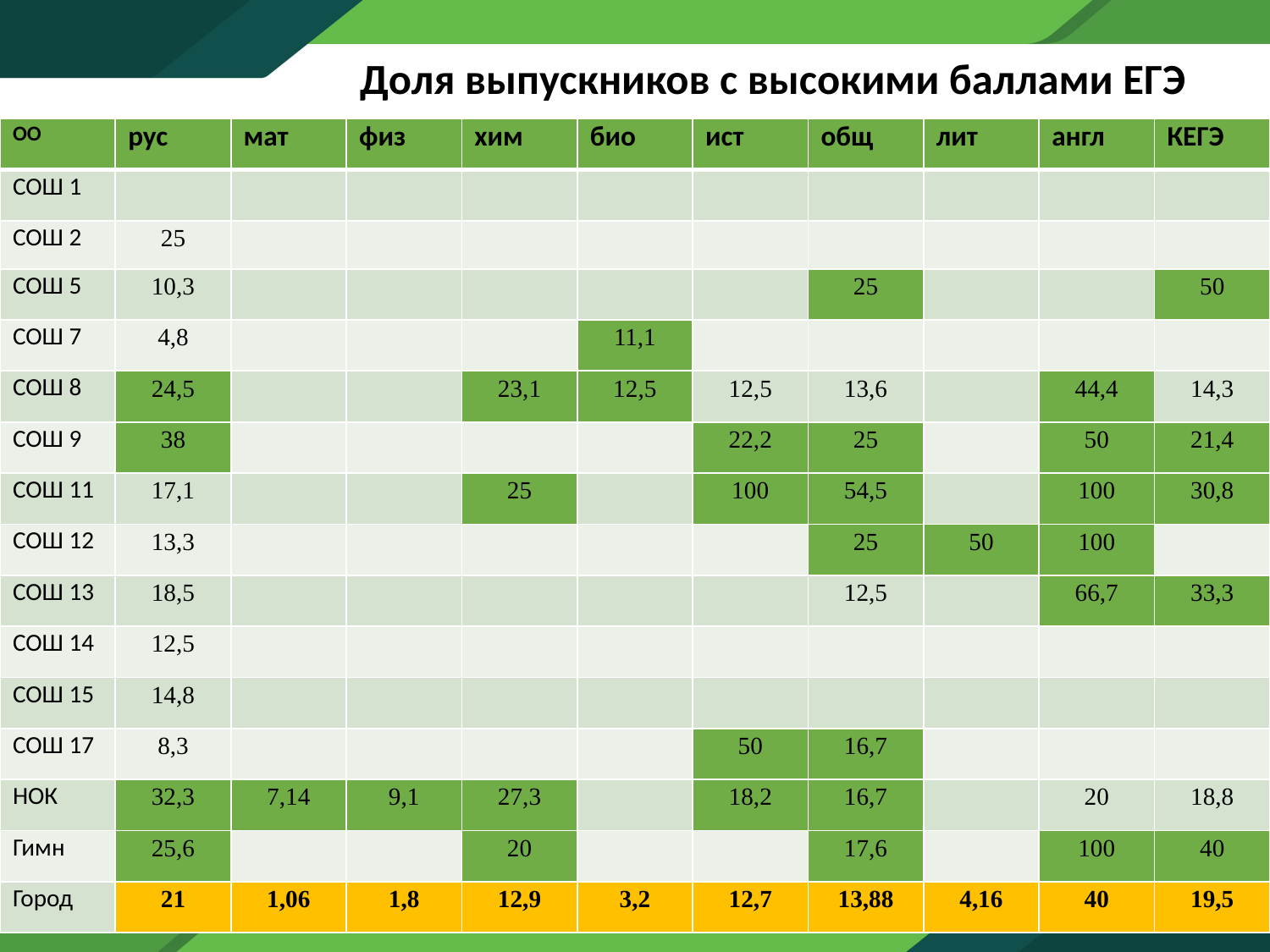

# Доля выпускников с высокими баллами ЕГЭ
| ОО | рус | мат | физ | хим | био | ист | общ | лит | англ | КЕГЭ |
| --- | --- | --- | --- | --- | --- | --- | --- | --- | --- | --- |
| СОШ 1 |  |  |  |  |  |  |  |  |  |  |
| СОШ 2 | 25 |  |  |  |  |  |  |  |  |  |
| СОШ 5 | 10,3 |  |  |  |  |  | 25 |  |  | 50 |
| СОШ 7 | 4,8 |  |  |  | 11,1 |  |  |  |  |  |
| СОШ 8 | 24,5 |  |  | 23,1 | 12,5 | 12,5 | 13,6 |  | 44,4 | 14,3 |
| СОШ 9 | 38 |  |  |  |  | 22,2 | 25 |  | 50 | 21,4 |
| СОШ 11 | 17,1 |  |  | 25 |  | 100 | 54,5 |  | 100 | 30,8 |
| СОШ 12 | 13,3 |  |  |  |  |  | 25 | 50 | 100 |  |
| СОШ 13 | 18,5 |  |  |  |  |  | 12,5 |  | 66,7 | 33,3 |
| СОШ 14 | 12,5 |  |  |  |  |  |  |  |  |  |
| СОШ 15 | 14,8 |  |  |  |  |  |  |  |  |  |
| СОШ 17 | 8,3 |  |  |  |  | 50 | 16,7 |  |  |  |
| НОК | 32,3 | 7,14 | 9,1 | 27,3 |  | 18,2 | 16,7 |  | 20 | 18,8 |
| Гимн | 25,6 |  |  | 20 |  |  | 17,6 |  | 100 | 40 |
| Город | 21 | 1,06 | 1,8 | 12,9 | 3,2 | 12,7 | 13,88 | 4,16 | 40 | 19,5 |
12